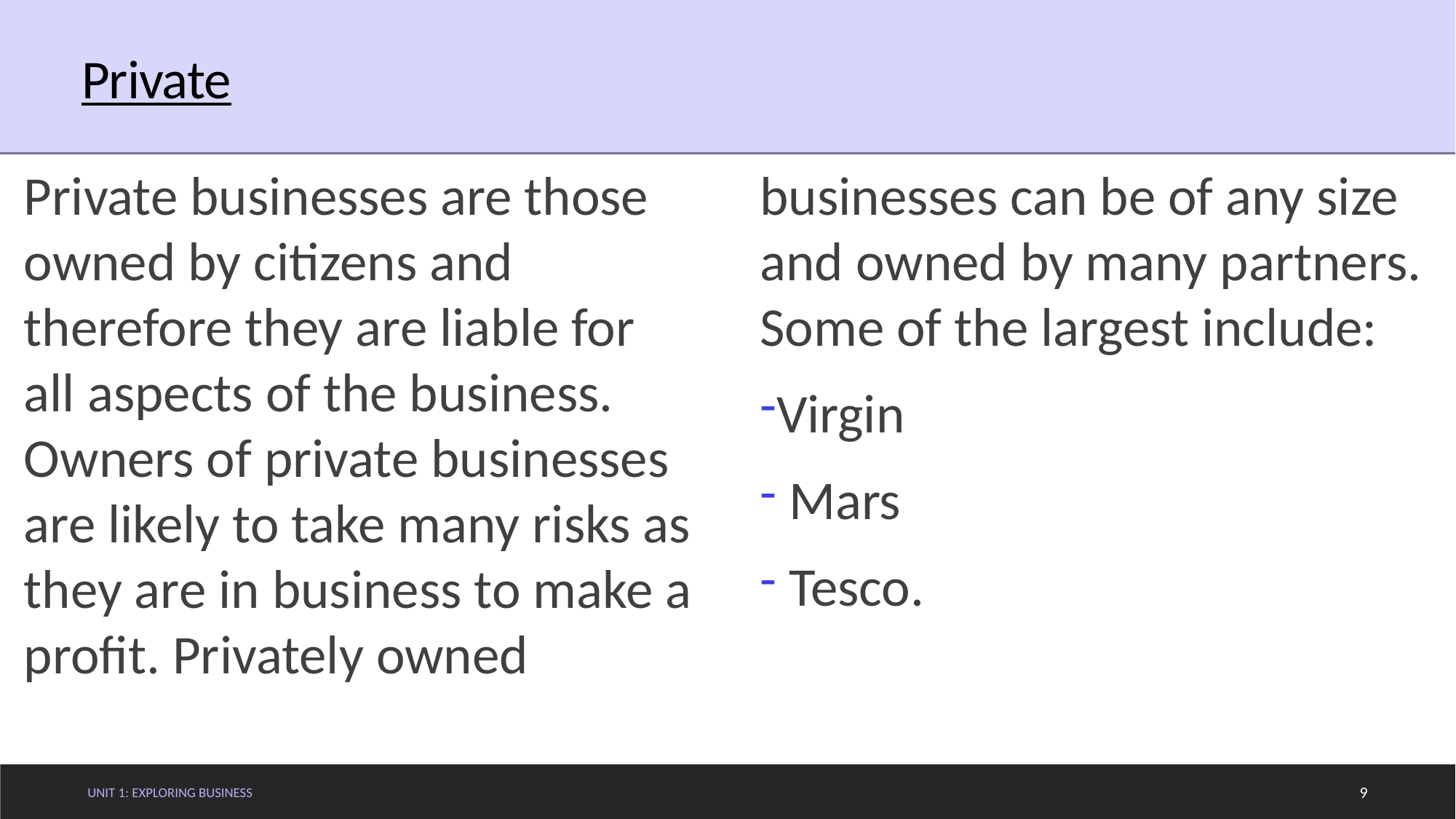

# Private
Private businesses are those owned by citizens and therefore they are liable for all aspects of the business. Owners of private businesses are likely to take many risks as they are in business to make a profit. Privately owned businesses can be of any size and owned by many partners. Some of the largest include:
Virgin
 Mars
 Tesco.
Unit 1: Exploring Business
9